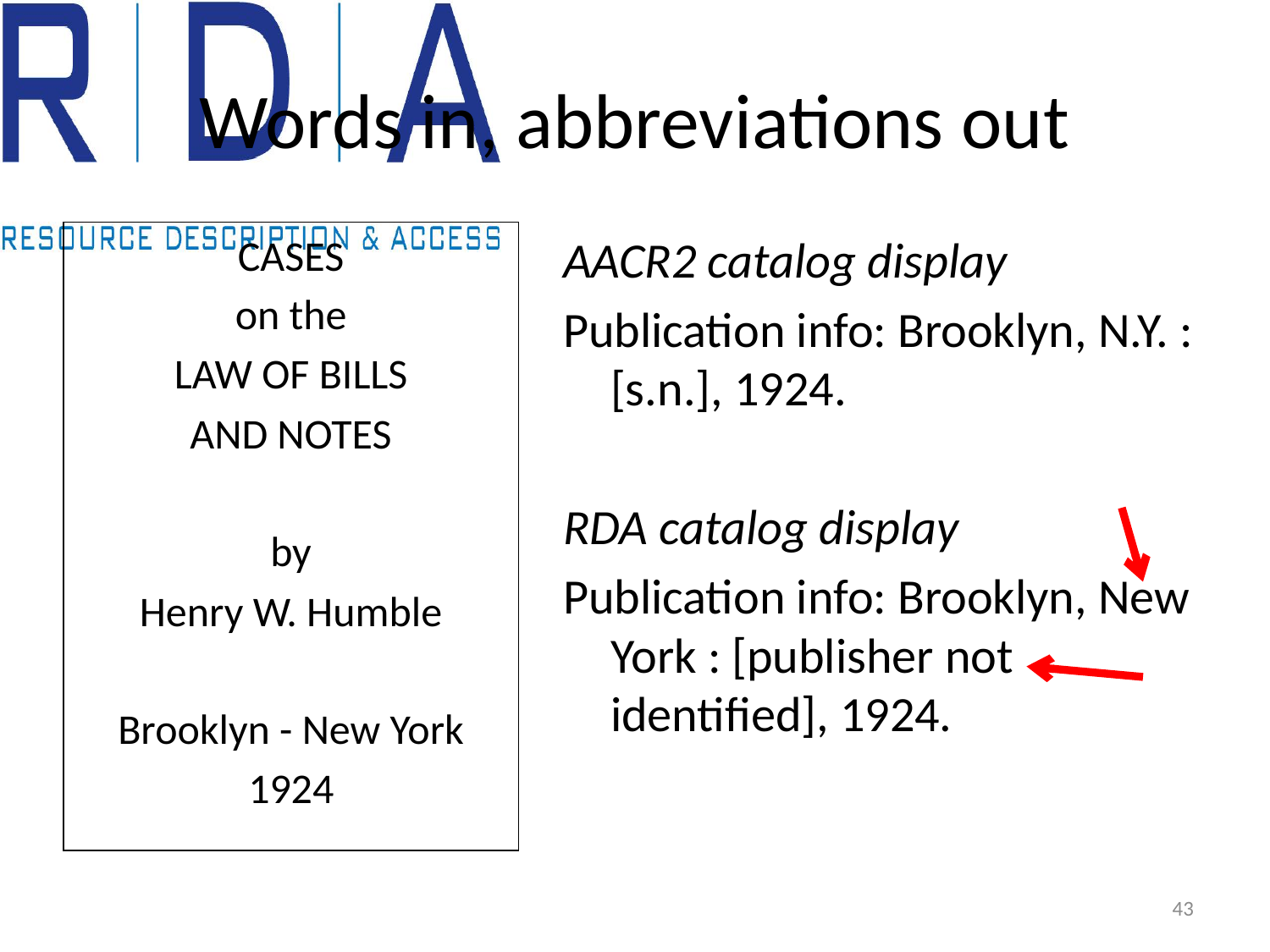

# Words in, abbreviations out
CASES
on the
LAW OF BILLS
AND NOTES

by
Henry W. Humble

Brooklyn - New York
1924
AACR2 catalog display
Publication info: Brooklyn, N.Y. : [s.n.], 1924.

RDA catalog display
Publication info: Brooklyn, New York : [publisher not identified], 1924.

43